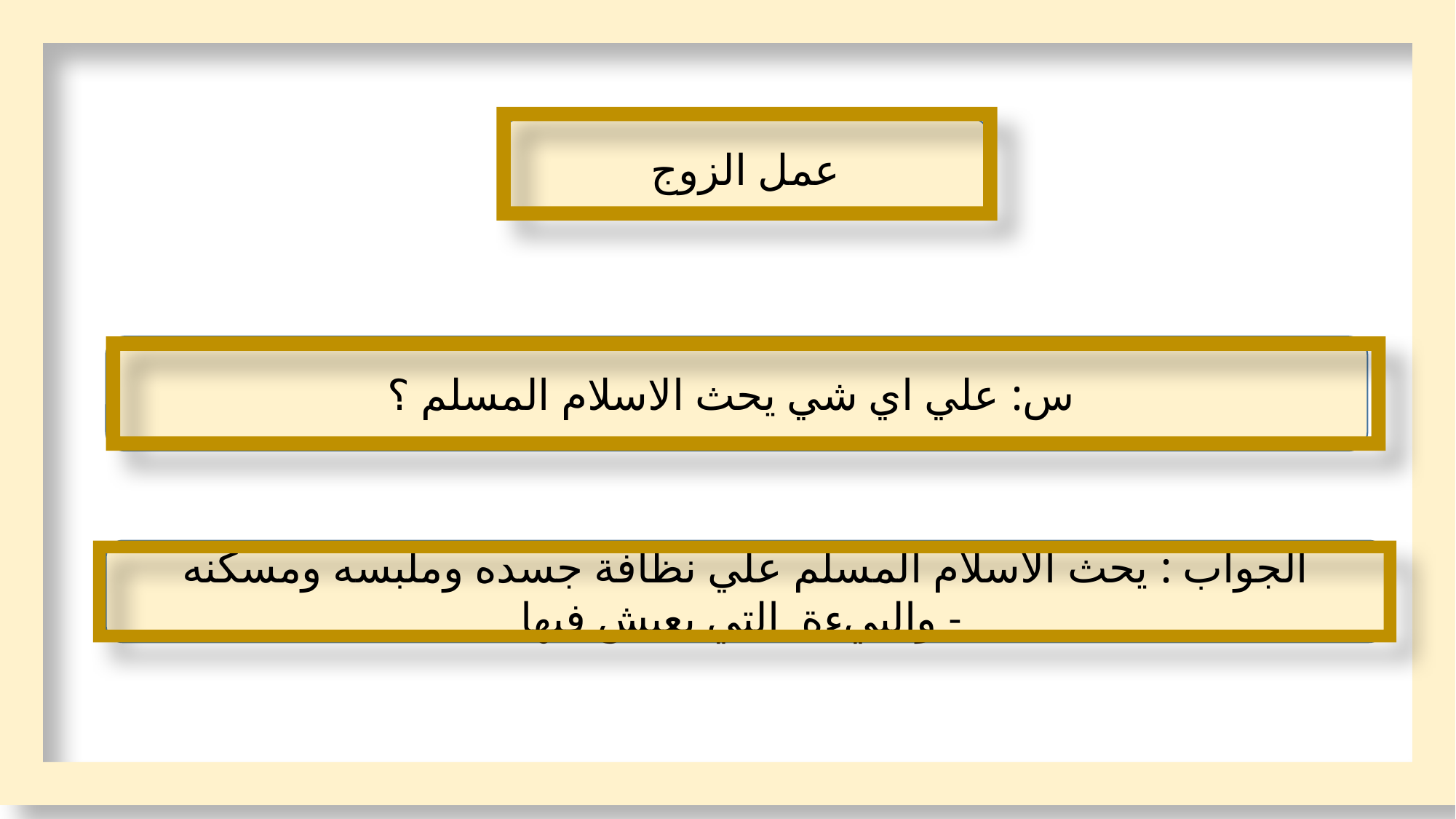

عمل الزوج
س: علي اي شي يحث الاسلام المسلم ؟

الجواب : يحث الاسلام المسلم علي نظافة جسده وملبسه ومسكنه والبيءة  التي يعيش فيها -